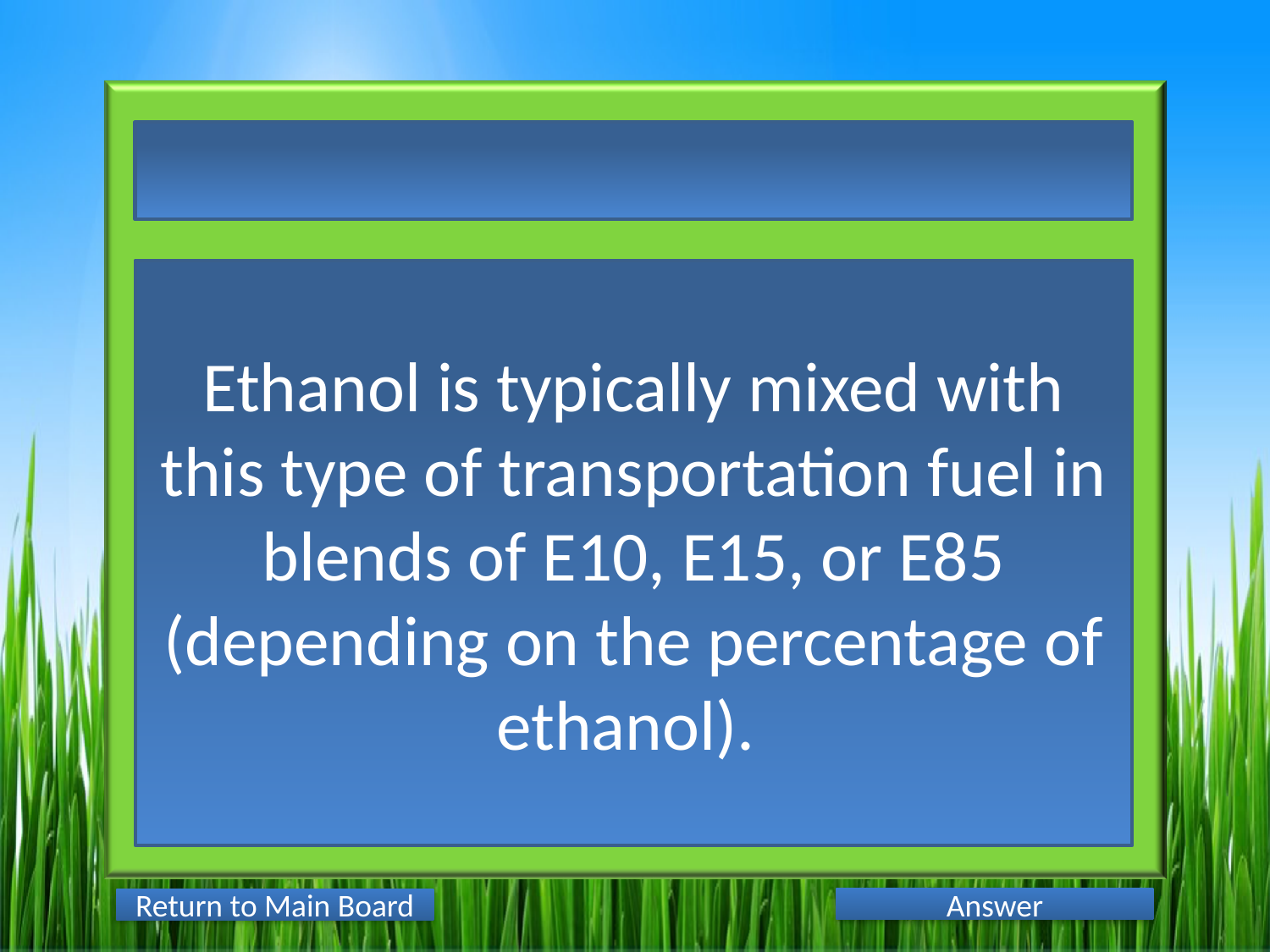

Ethanol is typically mixed with this type of transportation fuel in blends of E10, E15, or E85 (depending on the percentage of ethanol).
Answer
Return to Main Board